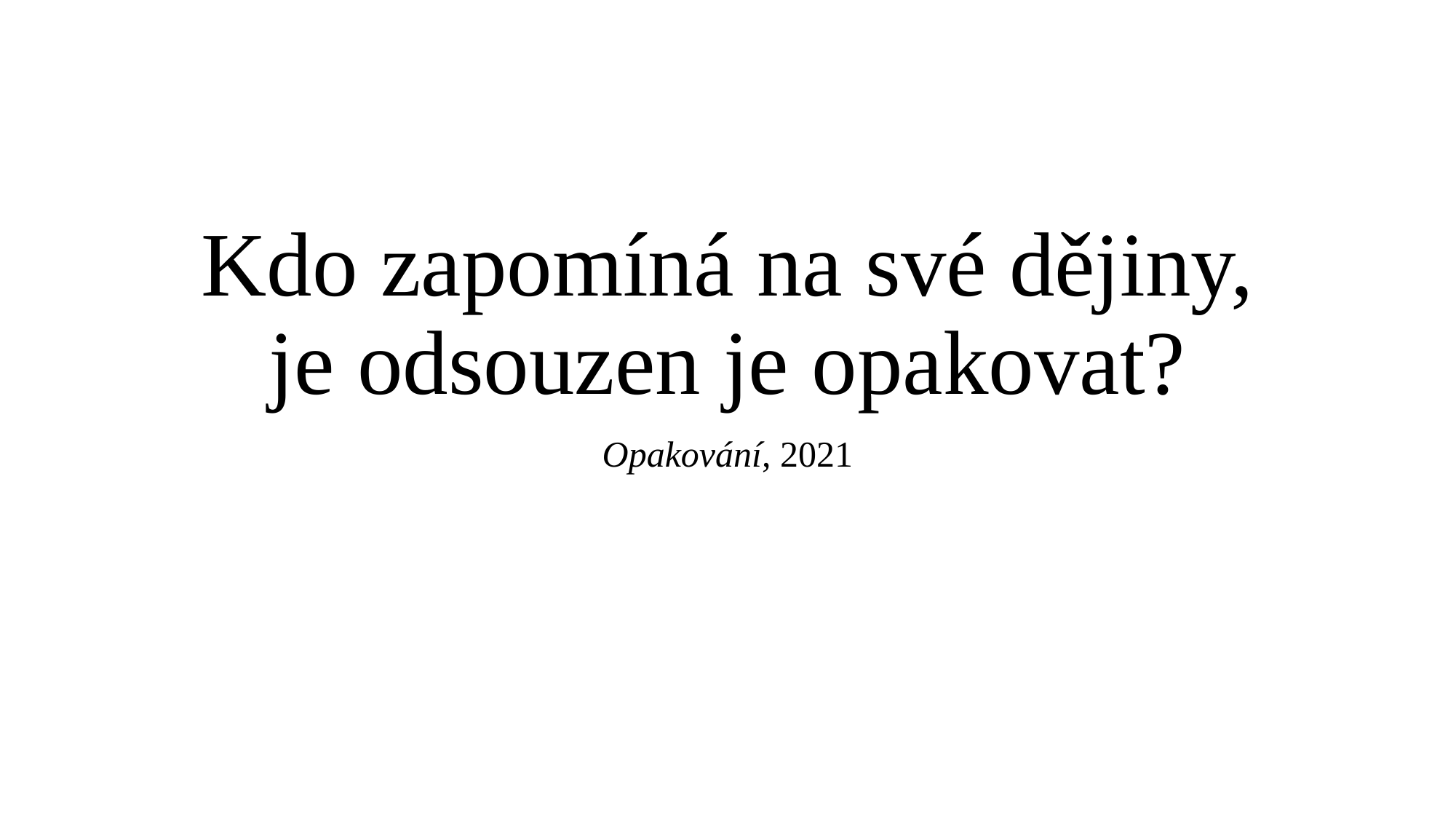

# Kdo zapomíná na své dějiny, je odsouzen je opakovat?
Opakování, 2021